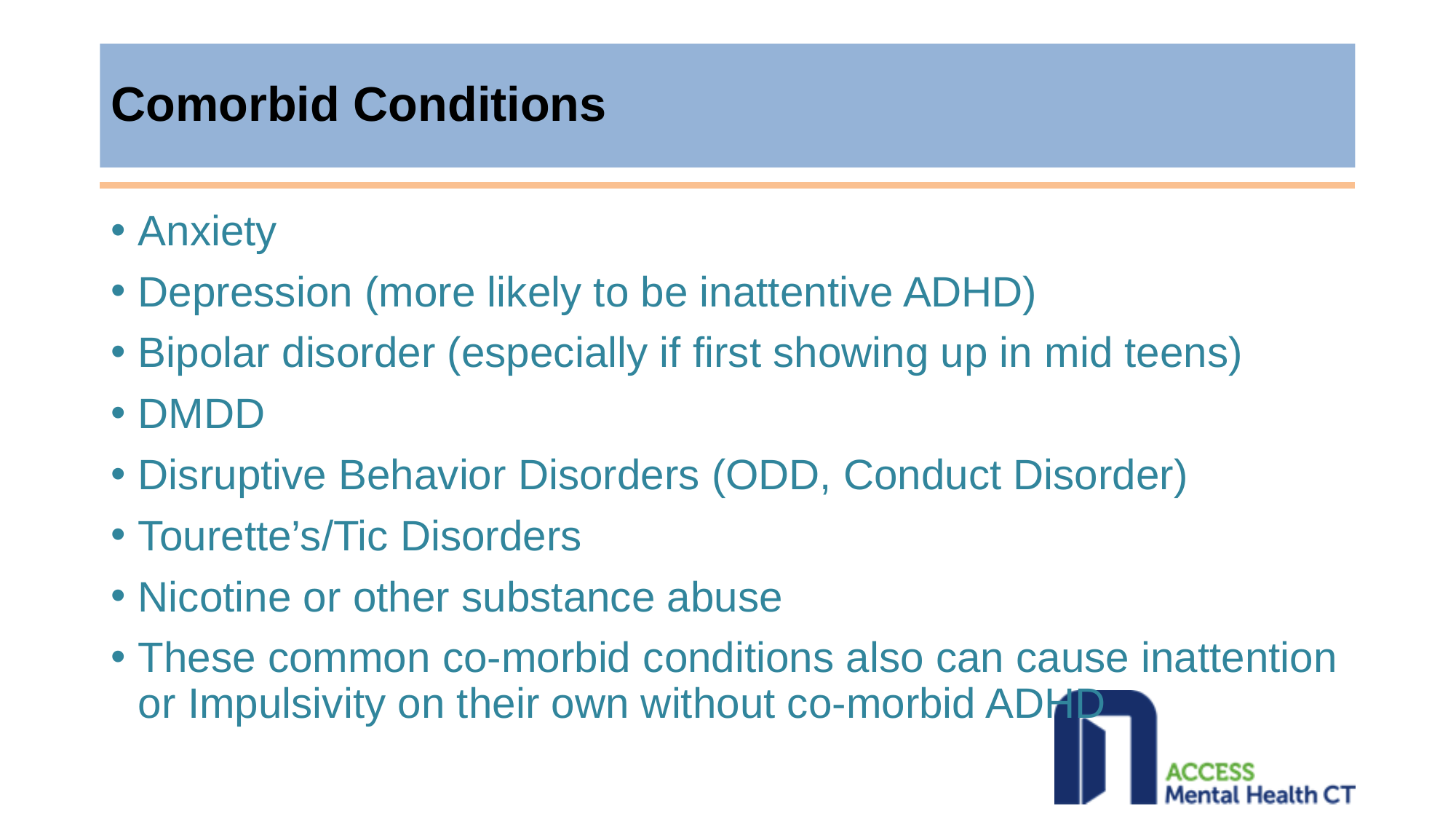

# Comorbid Conditions
Anxiety
Depression (more likely to be inattentive ADHD)
Bipolar disorder (especially if first showing up in mid teens)
DMDD
Disruptive Behavior Disorders (ODD, Conduct Disorder)
Tourette’s/Tic Disorders
Nicotine or other substance abuse
These common co-morbid conditions also can cause inattention or Impulsivity on their own without co-morbid ADHD